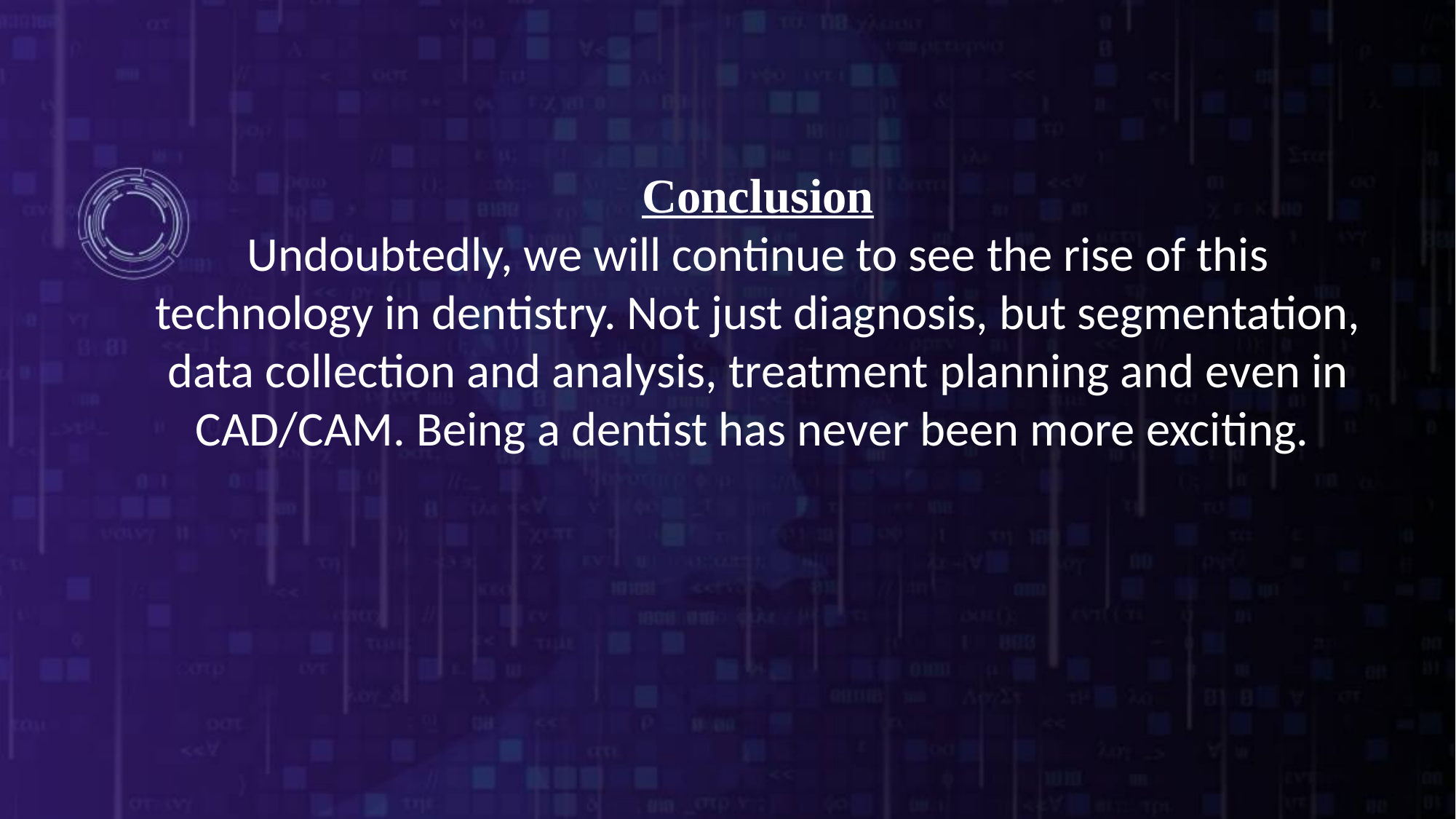

Conclusion
Undoubtedly, we will continue to see the rise of this technology in dentistry. Not just diagnosis, but segmentation, data collection and analysis, treatment planning and even in CAD/CAM. Being a dentist has never been more exciting.